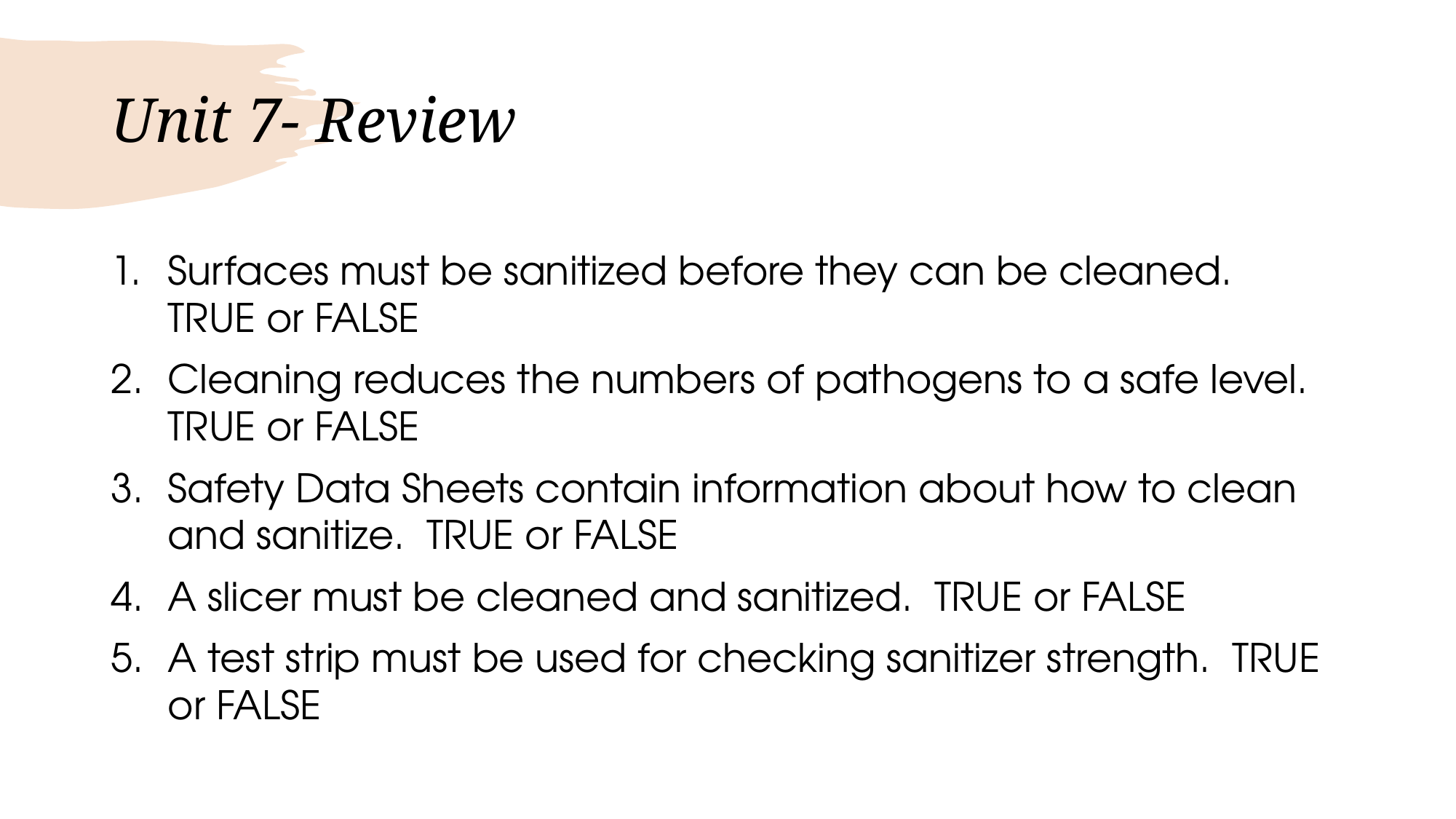

# Unit 7- Review
Surfaces must be sanitized before they can be cleaned.   TRUE or FALSE
Cleaning reduces the numbers of pathogens to a safe level.  TRUE or FALSE
Safety Data Sheets contain information about how to clean and sanitize.  TRUE or FALSE
A slicer must be cleaned and sanitized.  TRUE or FALSE
A test strip must be used for checking sanitizer strength.  TRUE or FALSE